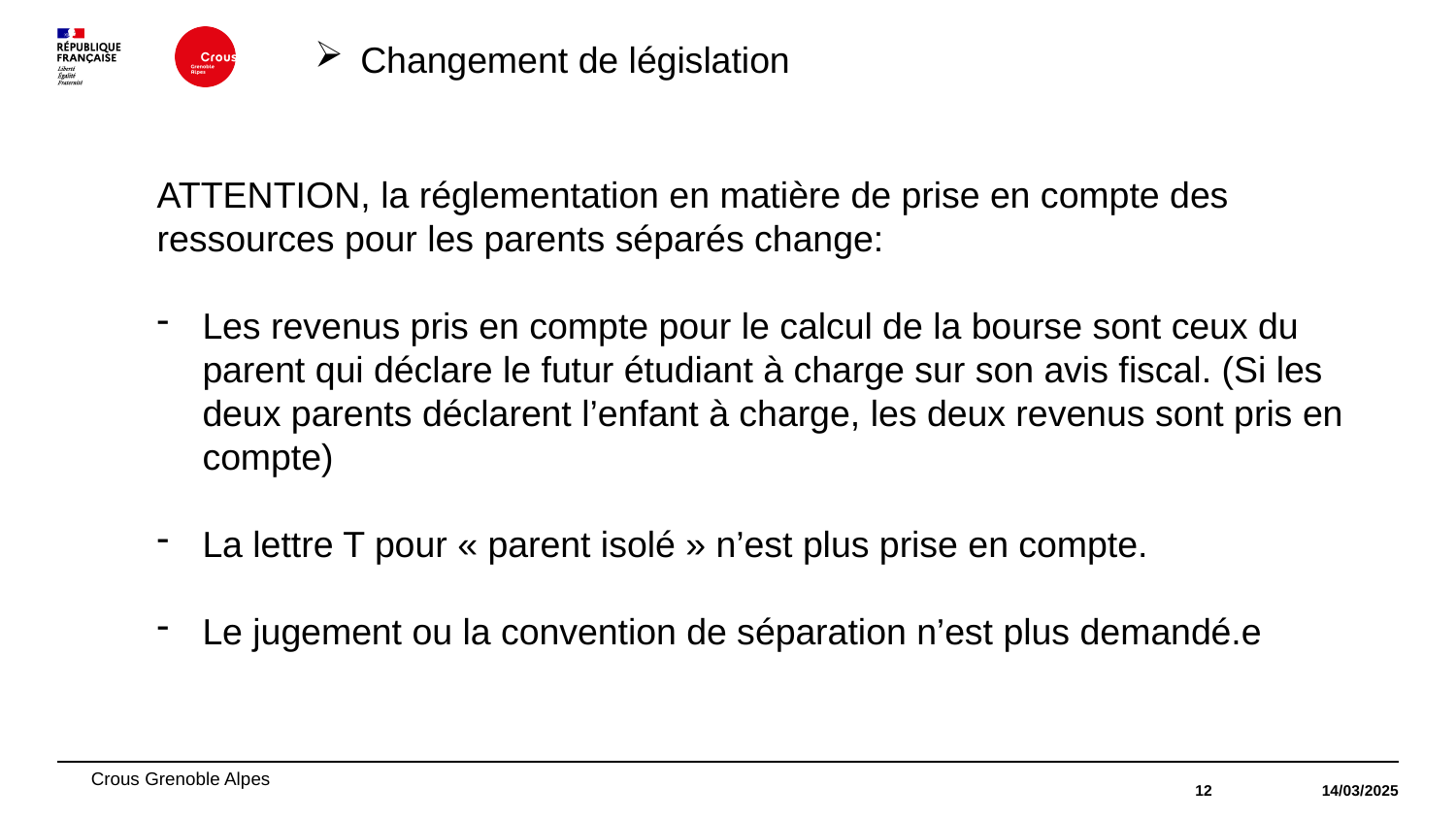

Changement de législation
ATTENTION, la réglementation en matière de prise en compte des ressources pour les parents séparés change:

Les revenus pris en compte pour le calcul de la bourse sont ceux du parent qui déclare le futur étudiant à charge sur son avis fiscal. (Si les deux parents déclarent l’enfant à charge, les deux revenus sont pris en compte)

La lettre T pour « parent isolé » n’est plus prise en compte.

Le jugement ou la convention de séparation n’est plus demandé.e

Crous Grenoble Alpes
12
14/03/2025